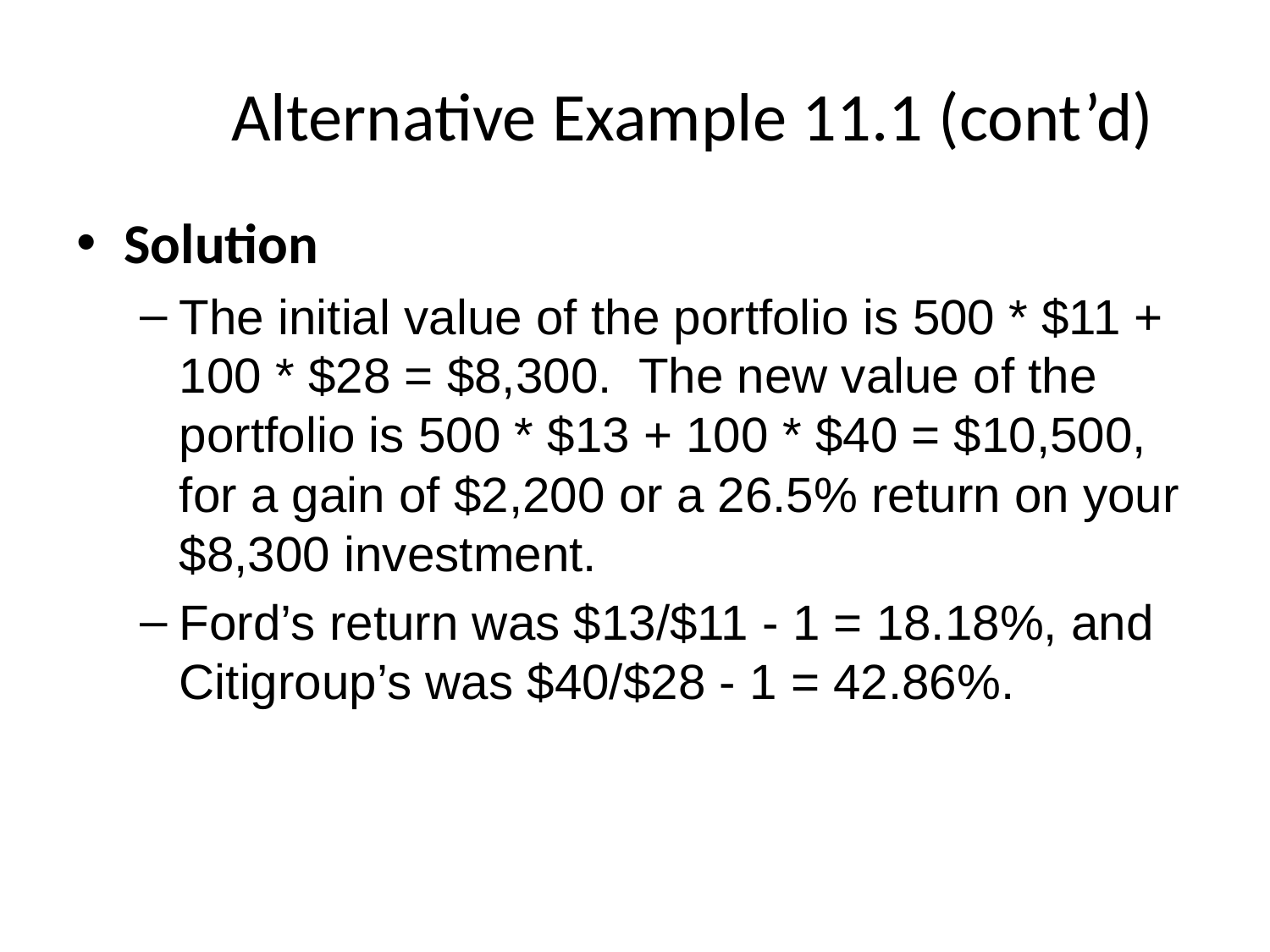

# Alternative Example 11.1 (cont’d)
Solution
The initial value of the portfolio is 500 * $11 + 100 * $28 = $8,300.  The new value of the portfolio is 500 * $13 + 100 * $40 = $10,500, for a gain of $2,200 or a 26.5% return on your $8,300 investment.
Ford’s return was $13/$11 - 1 = 18.18%, and Citigroup’s was $40/$28 - 1 = 42.86%.